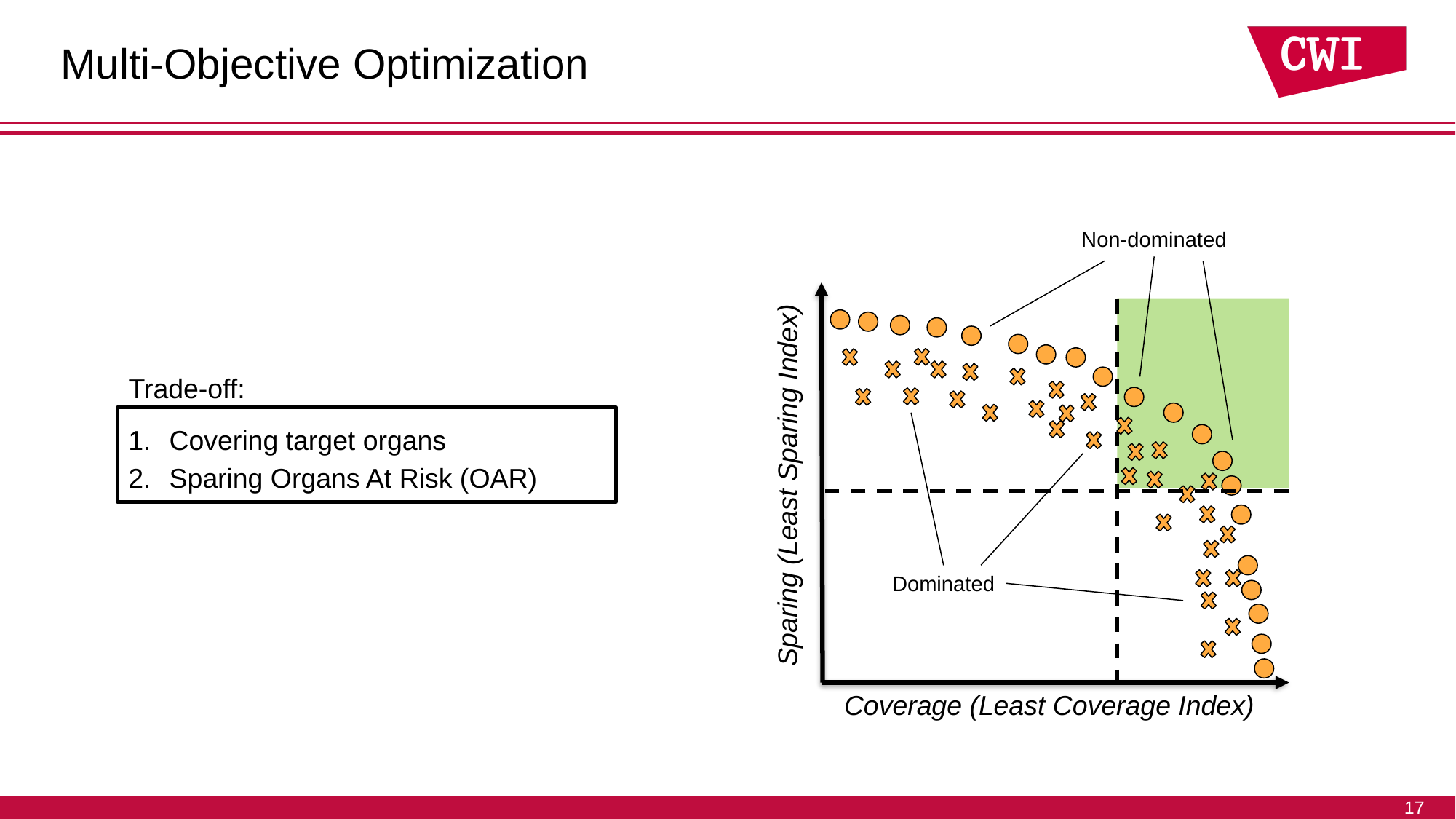

# Multi-Objective Optimization
Non-dominated

Sparing (Least Sparing Index)

Dominated

Coverage (Least Coverage Index)
Trade-off:
Covering target organs
Sparing Organs At Risk (OAR)
17